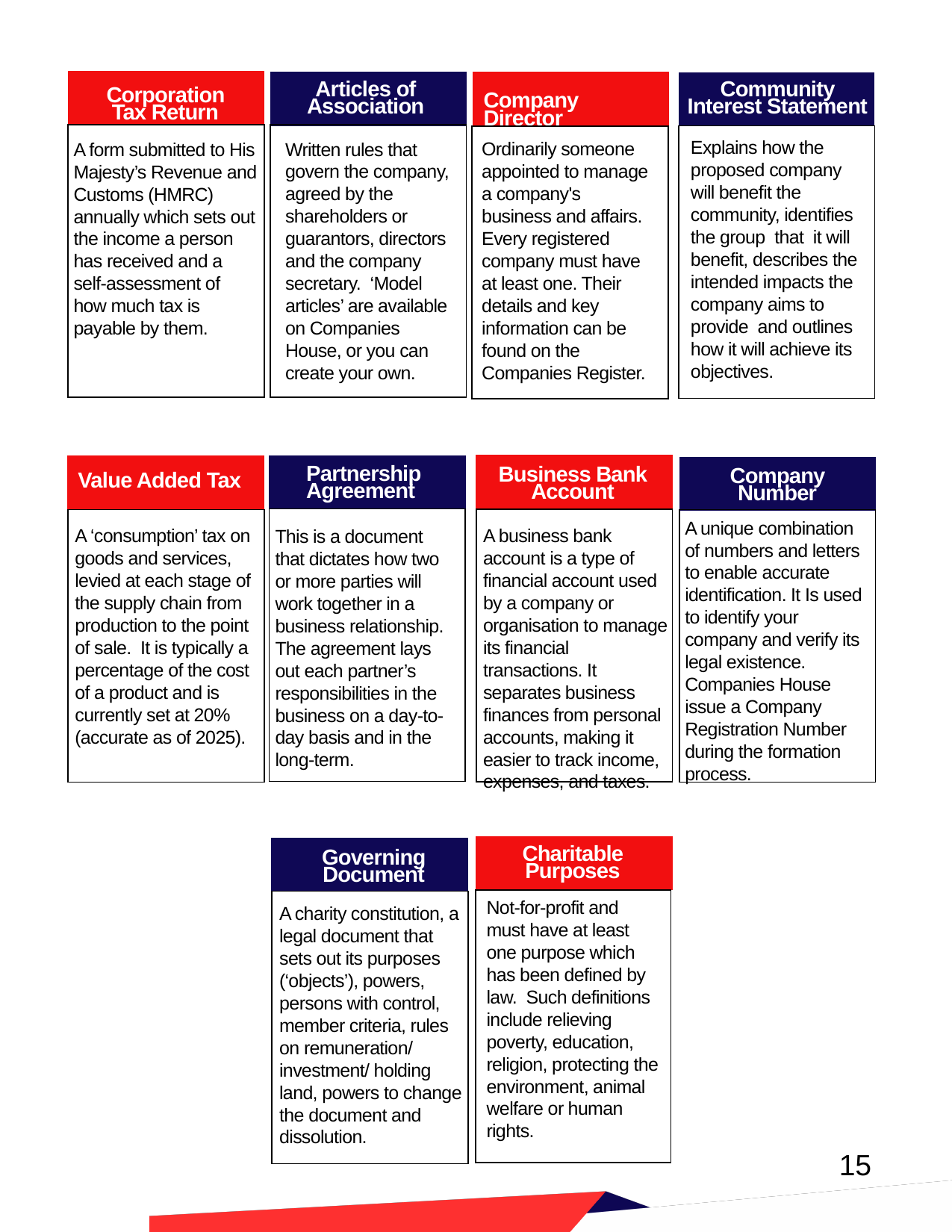

Key business terms

Articles of Association
Community Interest Statement
Corporation Tax Return
Company Director

Ordinarily someone appointed to manage a company's business and affairs. Every registered company must have at least one. Their details and key information can be found on the Companies Register.
Written rules that govern the company, agreed by the shareholders or guarantors, directors and the company secretary.  ‘Model articles’ are available on Companies House, or you can create your own.
Explains how the proposed company will benefit the community, identifies the group  that  it will benefit, describes the intended impacts the company aims to provide  and outlines how it will achieve its objectives.

A form submitted to His Majesty’s Revenue and Customs (HMRC) annually which sets out the income a person has received and a self-assessment of how much tax is payable by them.

Partnership Agreement
Business Bank Account
Company Number
Value Added Tax
Company director

A unique combination of numbers and letters to enable accurate identification. It Is used to identify your company and verify its legal existence. Companies House issue a Company Registration Number during the formation process.
A business bank account is a type of financial account used by a company or organisation to manage its financial transactions. It separates business finances from personal accounts, making it easier to track income, expenses, and taxes.
A ‘consumption’ tax on goods and services, levied at each stage of the supply chain from production to the point of sale.  It is typically a percentage of the cost of a product and is currently set at 20% (accurate as of 2025).
This is a document that dictates how two or more parties will work together in a business relationship. The agreement lays out each partner’s responsibilities in the business on a day-to-day basis and in the long-term.
Value Added Tax (V.A.T.)

Charitable Purposes
Governing Document
Not-for-profit and must have at least one purpose which has been defined by law.  Such definitions include relieving poverty, education, religion, protecting the environment, animal welfare or human rights.

Memorandum of Association
Shareholders
A charity constitution, a legal document that sets out its purposes (‘objects’), powers, persons with control, member criteria, rules on remuneration/ investment/ holding land, powers to change the document and dissolution.

15